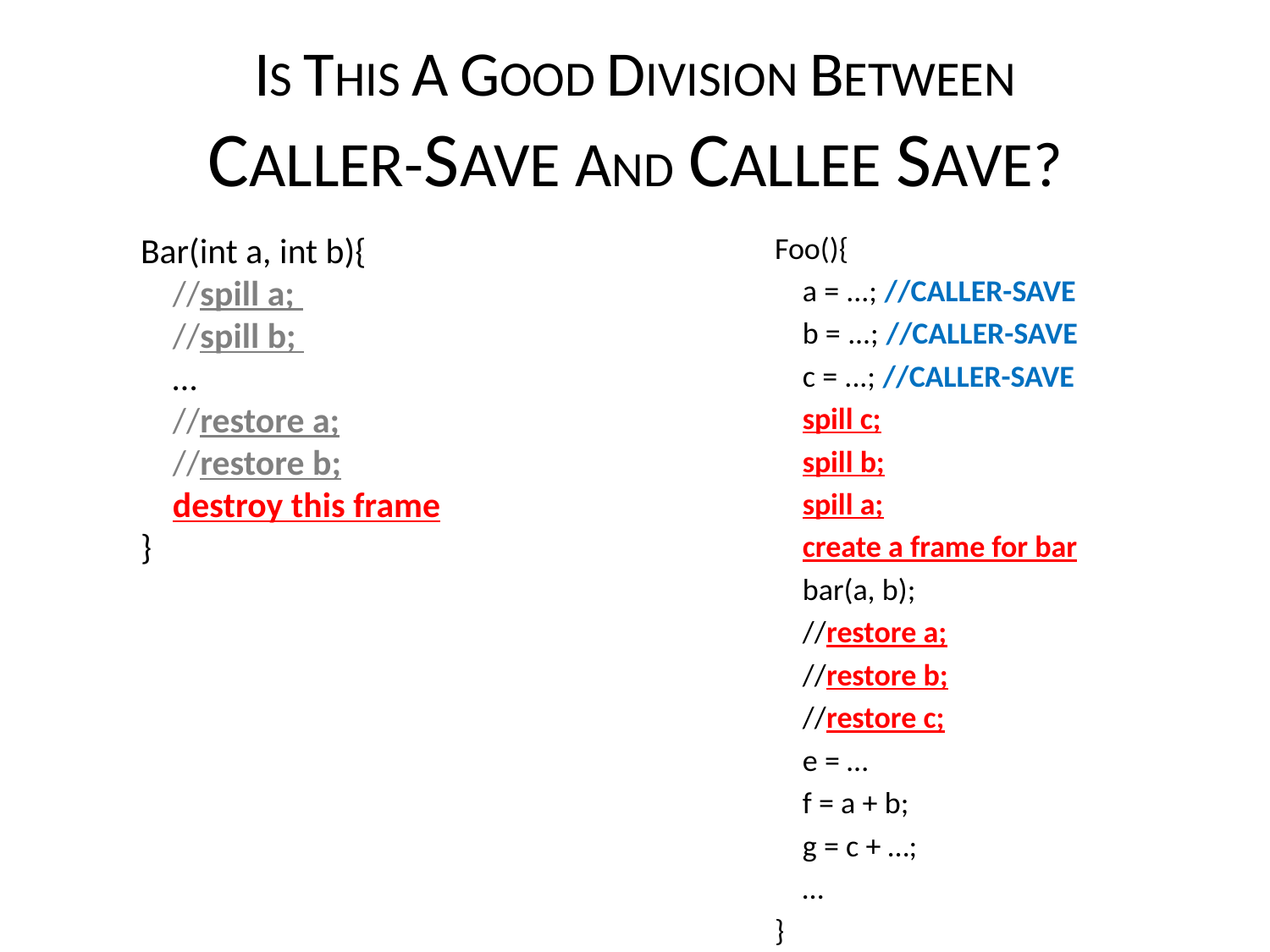

# IS THIS A GOOD DIVISION BETWEEN CALLER-SAVE AND CALLEE SAVE?
Bar(int a, int b){
    //spill a;
    //spill b;
    …
    //restore a;
    //restore b;
    destroy this frame
}

Foo(){
    a = ...; //CALLER-SAVE
    b = ...; //CALLER-SAVE
    c = ...; //CALLER-SAVE
    spill c;
    spill b;
    spill a;
    create a frame for bar
    bar(a, b);
    //restore a;
    //restore b;
    //restore c;
    e = …
    f = a + b;
    g = c + …;
    …
}